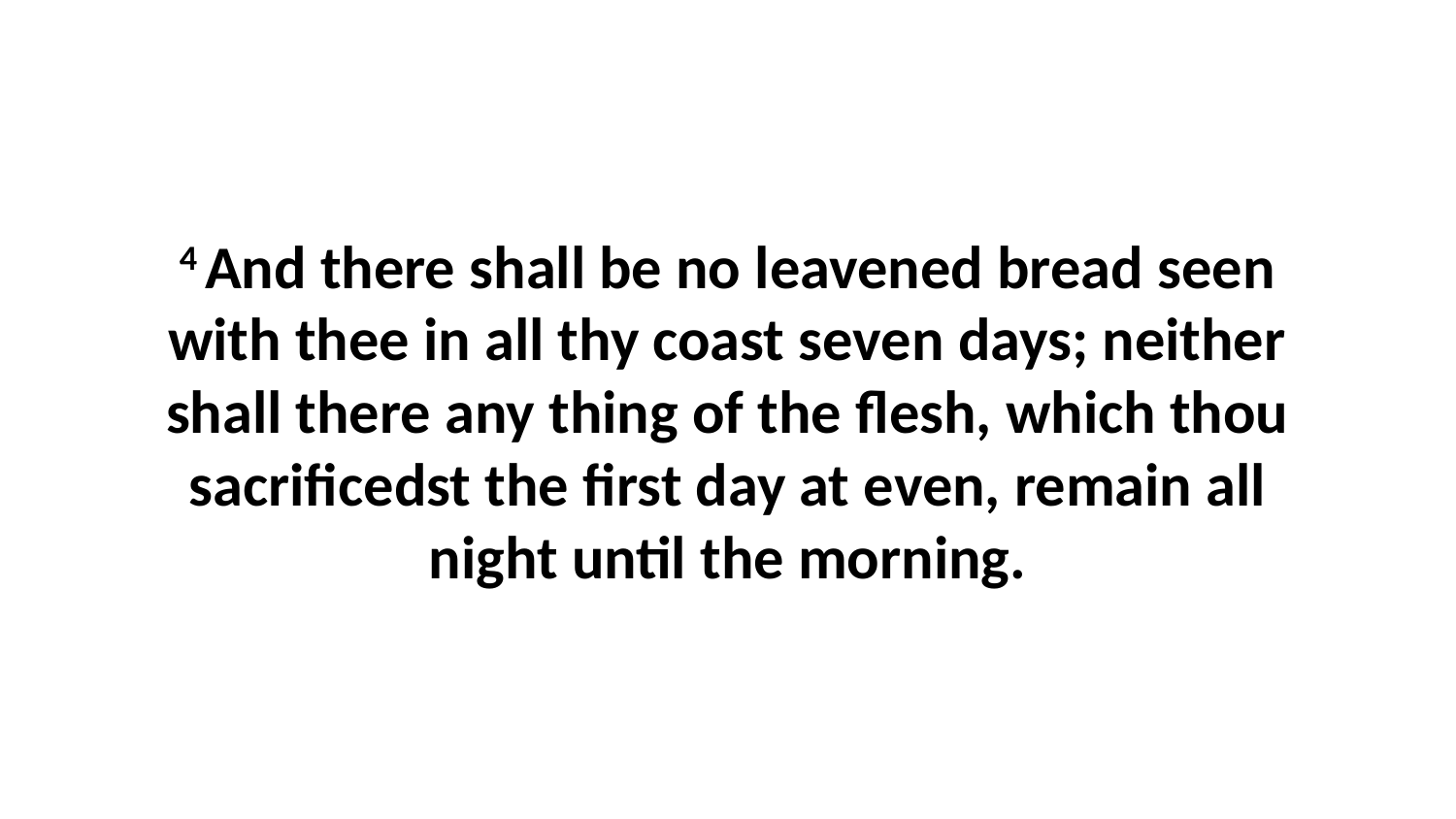

4 And there shall be no leavened bread seen with thee in all thy coast seven days; neither shall there any thing of the flesh, which thou sacrificedst the first day at even, remain all night until the morning.